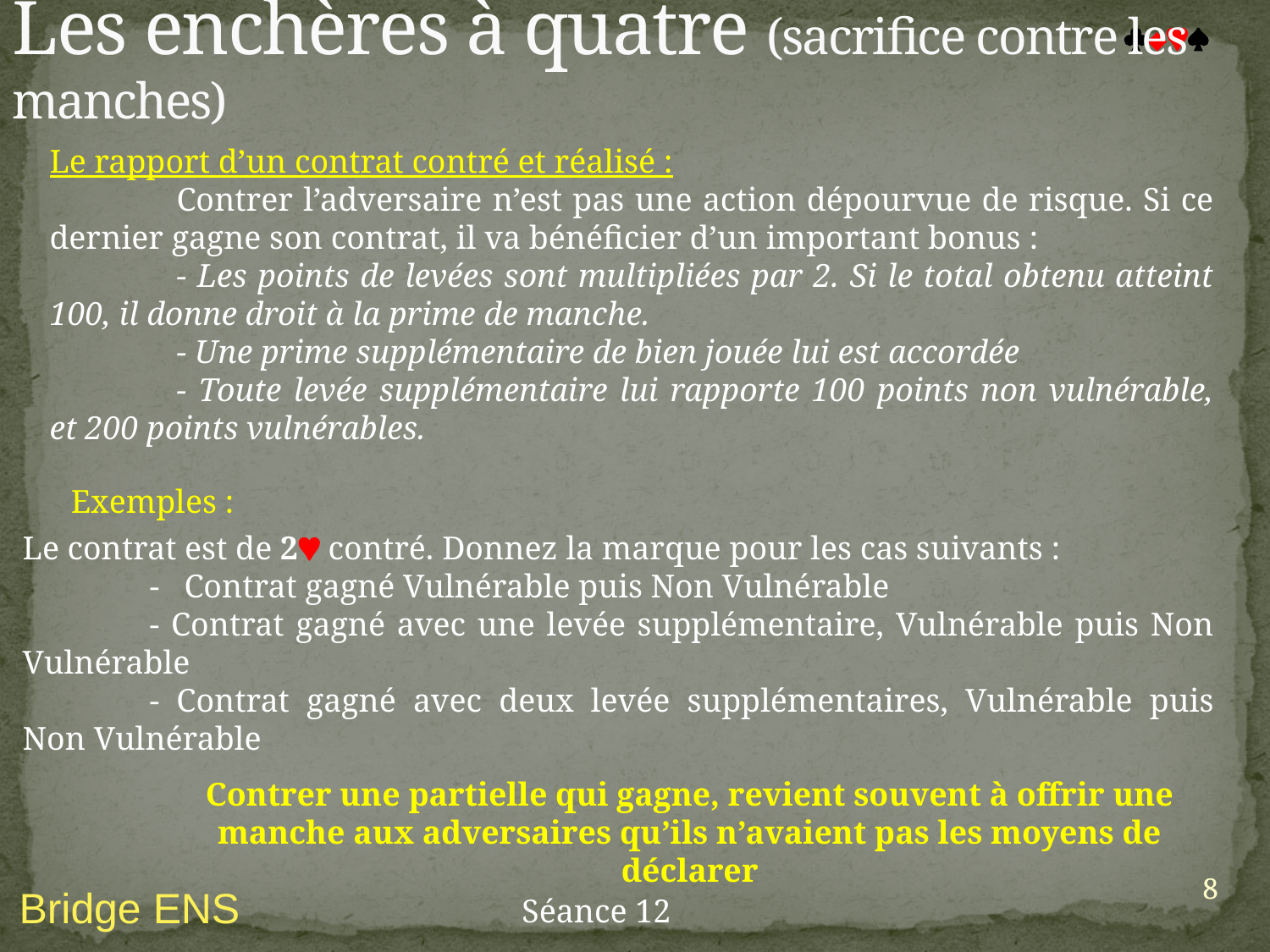

# Les enchères à quatre (sacrifice contre les manches)
♣♦♥♠
Le rapport d’un contrat contré et réalisé :
	Contrer l’adversaire n’est pas une action dépourvue de risque. Si ce dernier gagne son contrat, il va bénéficier d’un important bonus :
	- Les points de levées sont multipliées par 2. Si le total obtenu atteint 100, il donne droit à la prime de manche.
	- Une prime supplémentaire de bien jouée lui est accordée
	- Toute levée supplémentaire lui rapporte 100 points non vulnérable, et 200 points vulnérables.
Exemples :
Le contrat est de 2♥ contré. Donnez la marque pour les cas suivants :
	-   Contrat gagné Vulnérable puis Non Vulnérable
	- Contrat gagné avec une levée supplémentaire, Vulnérable puis Non Vulnérable
	- Contrat gagné avec deux levée supplémentaires, Vulnérable puis Non Vulnérable

Contrer une partielle qui gagne, revient souvent à offrir une manche aux adversaires qu’ils n’avaient pas les moyens de déclarer
8
8
Bridge ENS
Séance 12